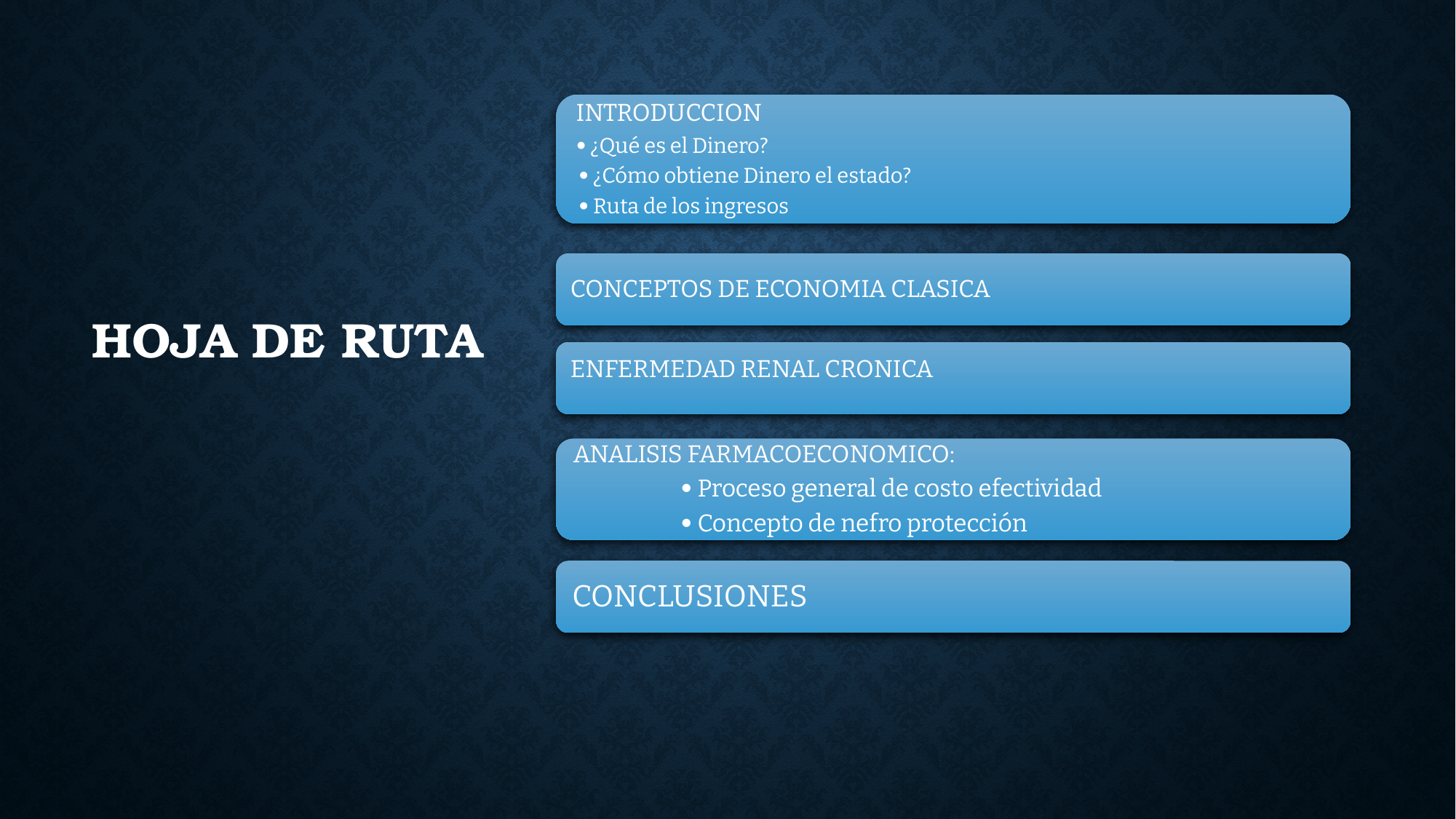

INTRODUCCION
 • ¿Qué es el Dinero?
 • ¿Cómo obtiene Dinero el estado?
 • Ruta de los ingresos
CONCEPTOS DE ECONOMIA CLASICA
ENFERMEDAD RENAL CRONICA

ANALISIS FARMACOECONOMICO:
	• Proceso general de costo efectividad
	• Concepto de nefro protección
CONCLUSIONES
# Hoja de Ruta